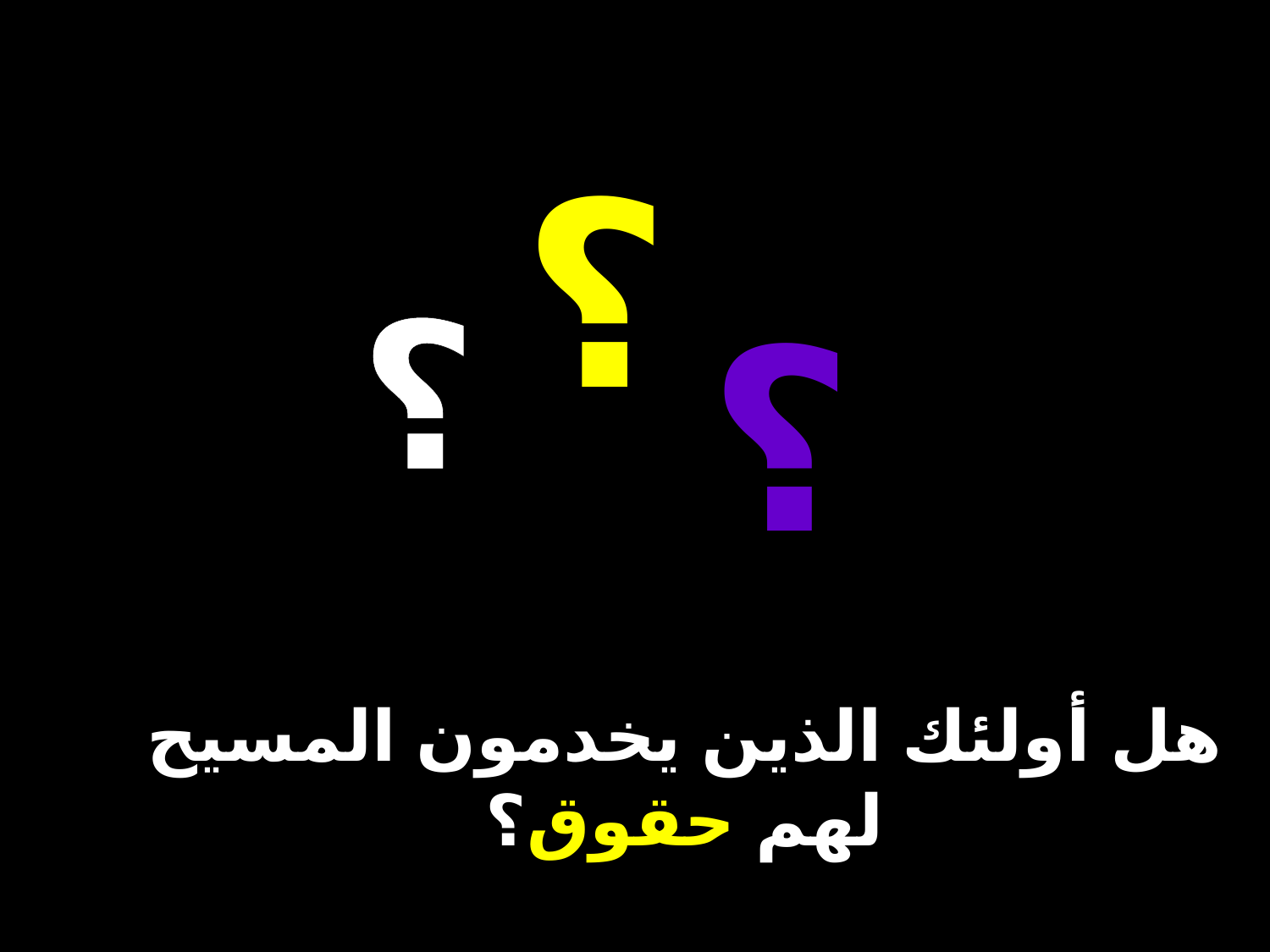

؟
؟
؟
# هل أولئك الذين يخدمون المسيح لهم حقوق؟